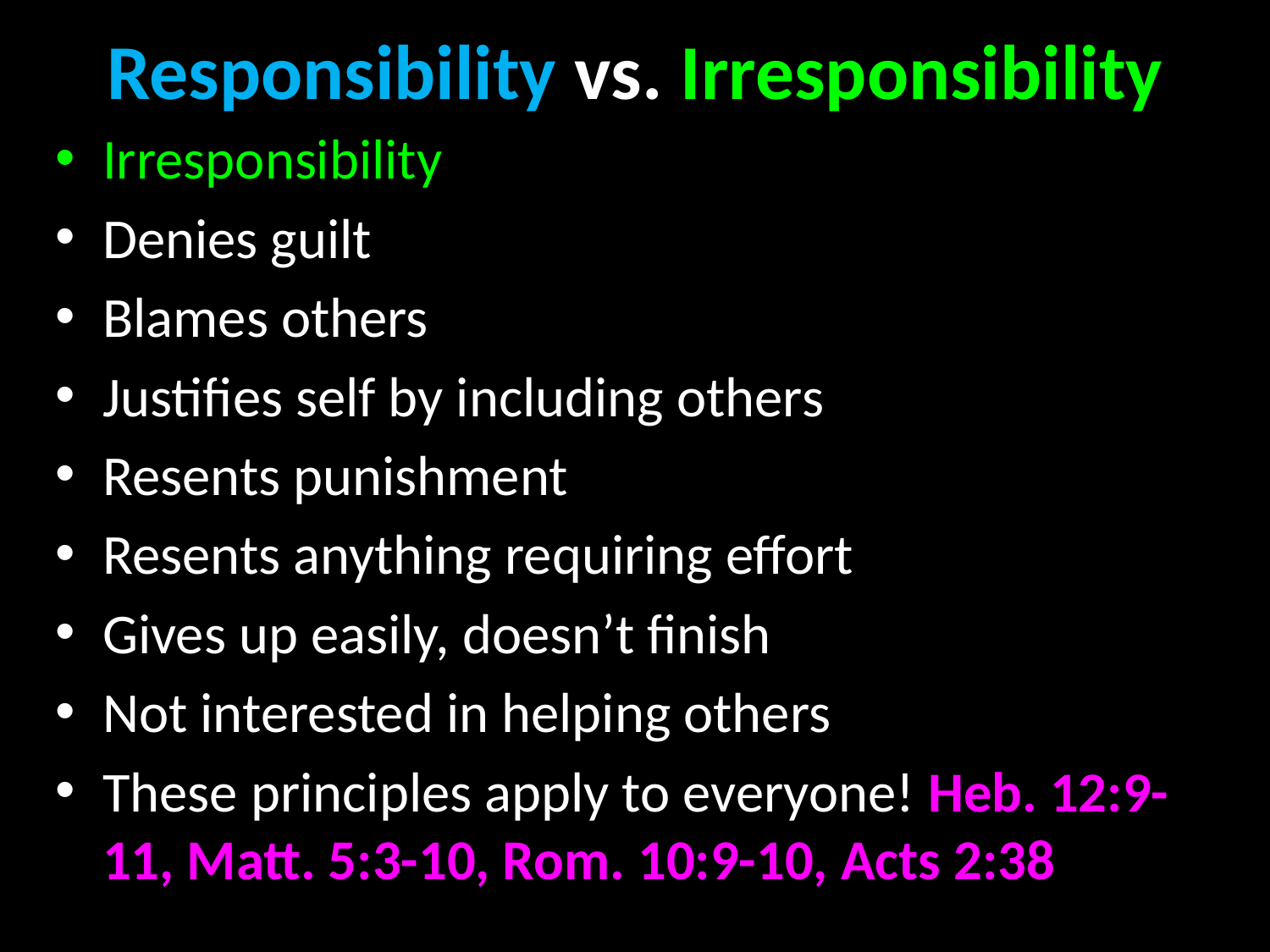

# Responsibility vs. Irresponsibility
Irresponsibility
Denies guilt
Blames others
Justifies self by including others
Resents punishment
Resents anything requiring effort
Gives up easily, doesn’t finish
Not interested in helping others
These principles apply to everyone! Heb. 12:9-11, Matt. 5:3-10, Rom. 10:9-10, Acts 2:38